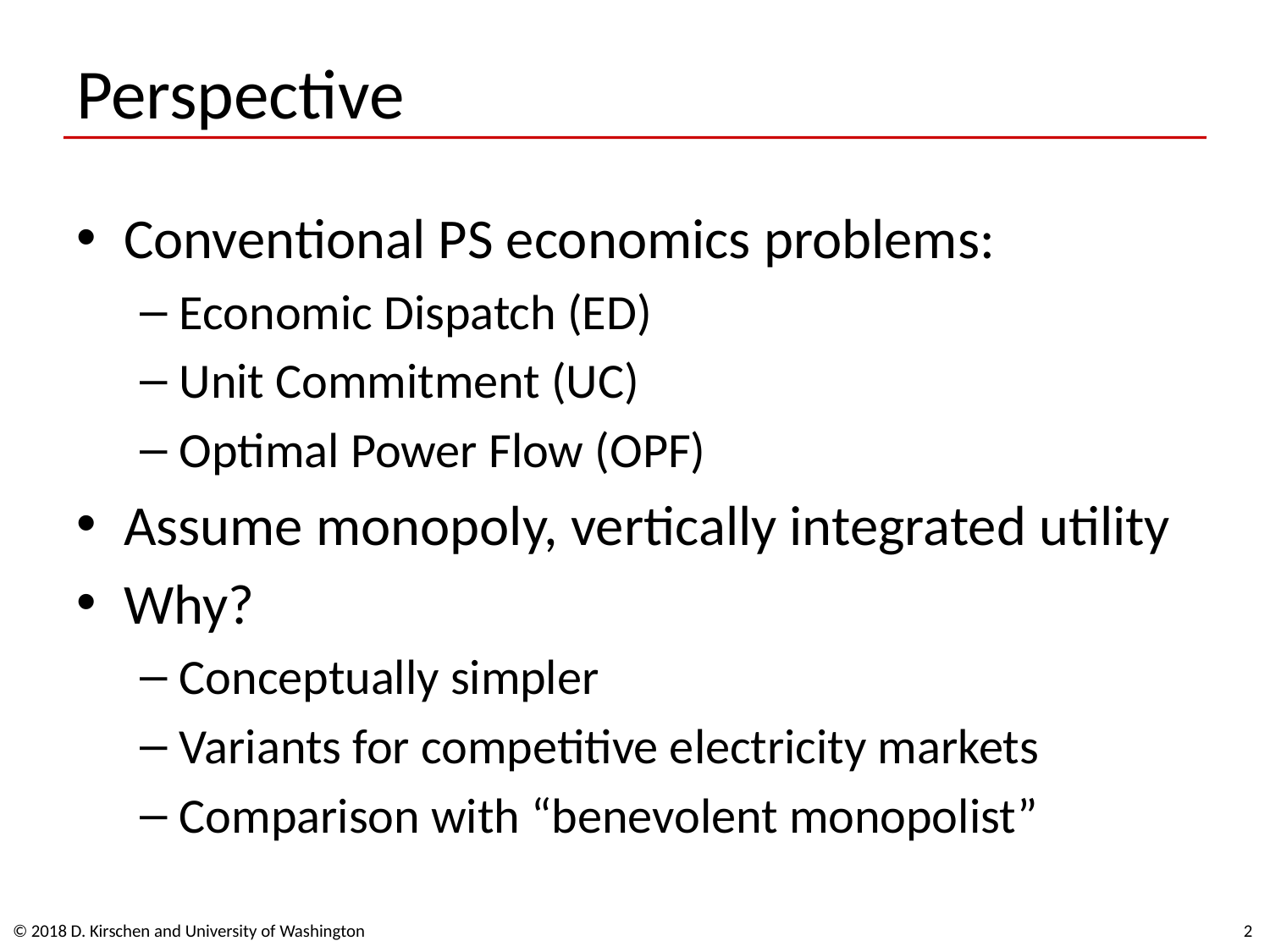

# Perspective
Conventional PS economics problems:
Economic Dispatch (ED)
Unit Commitment (UC)
Optimal Power Flow (OPF)
Assume monopoly, vertically integrated utility
Why?
Conceptually simpler
Variants for competitive electricity markets
Comparison with “benevolent monopolist”
© 2018 D. Kirschen and University of Washington
2